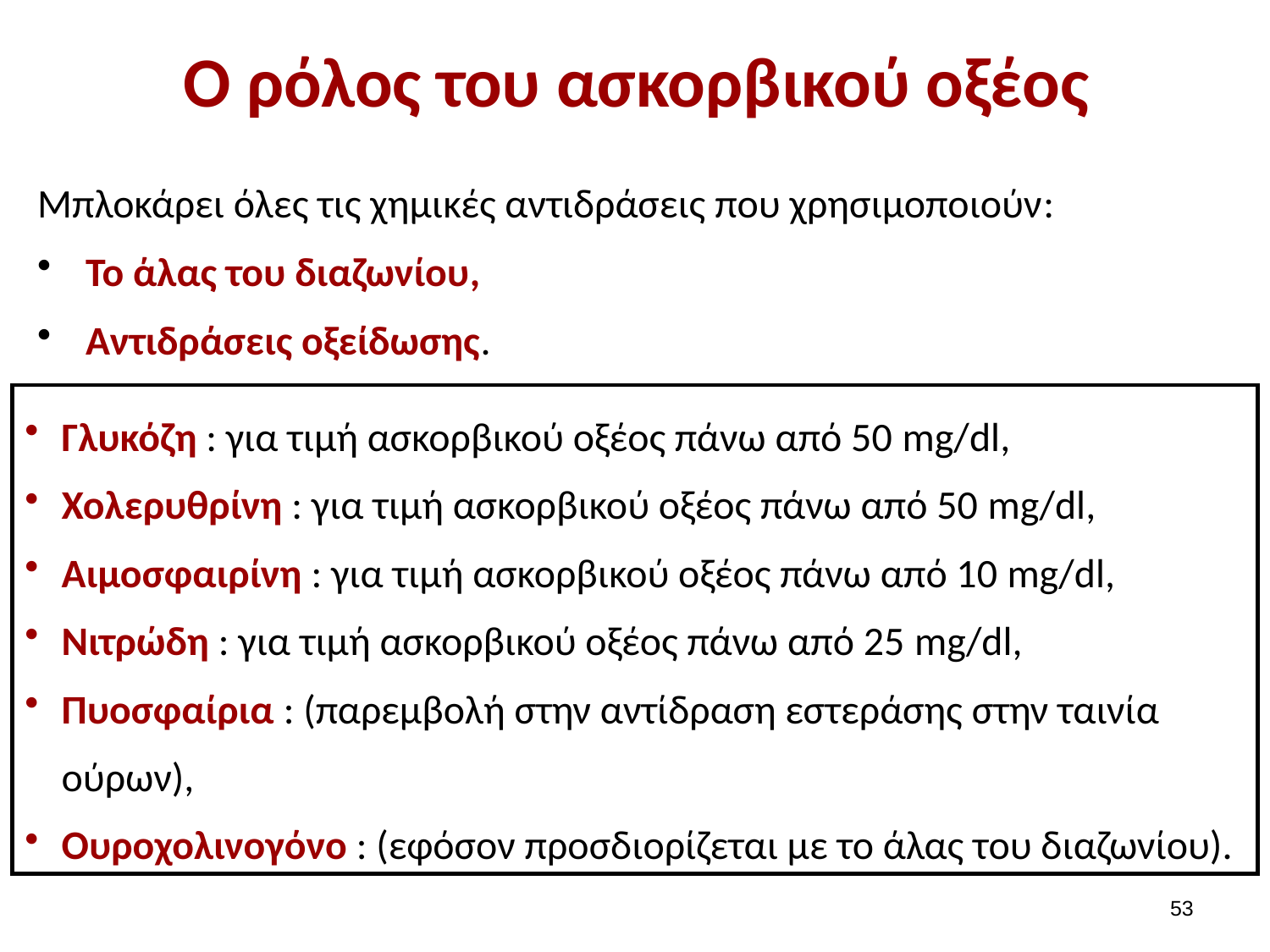

# Ο ρόλος του ασκορβικού οξέος
Μπλοκάρει όλες τις χημικές αντιδράσεις που χρησιμοποιούν:
  Το άλας του διαζωνίου,
  Αντιδράσεις οξείδωσης.
Γλυκόζη : για τιμή ασκορβικού οξέος πάνω από 50 mg/dl,
Χολερυθρίνη : για τιμή ασκορβικού οξέος πάνω από 50 mg/dl,
Αιμοσφαιρίνη : για τιμή ασκορβικού οξέος πάνω από 10 mg/dl,
Nιτρώδη : για τιμή ασκορβικού οξέος πάνω από 25 mg/dl,
Πυοσφαίρια : (παρεμβολή στην αντίδραση εστεράσης στην ταινία ούρων),
Ουροχολινογόνο : (εφόσον προσδιορίζεται με το άλας του διαζωνίου).
53